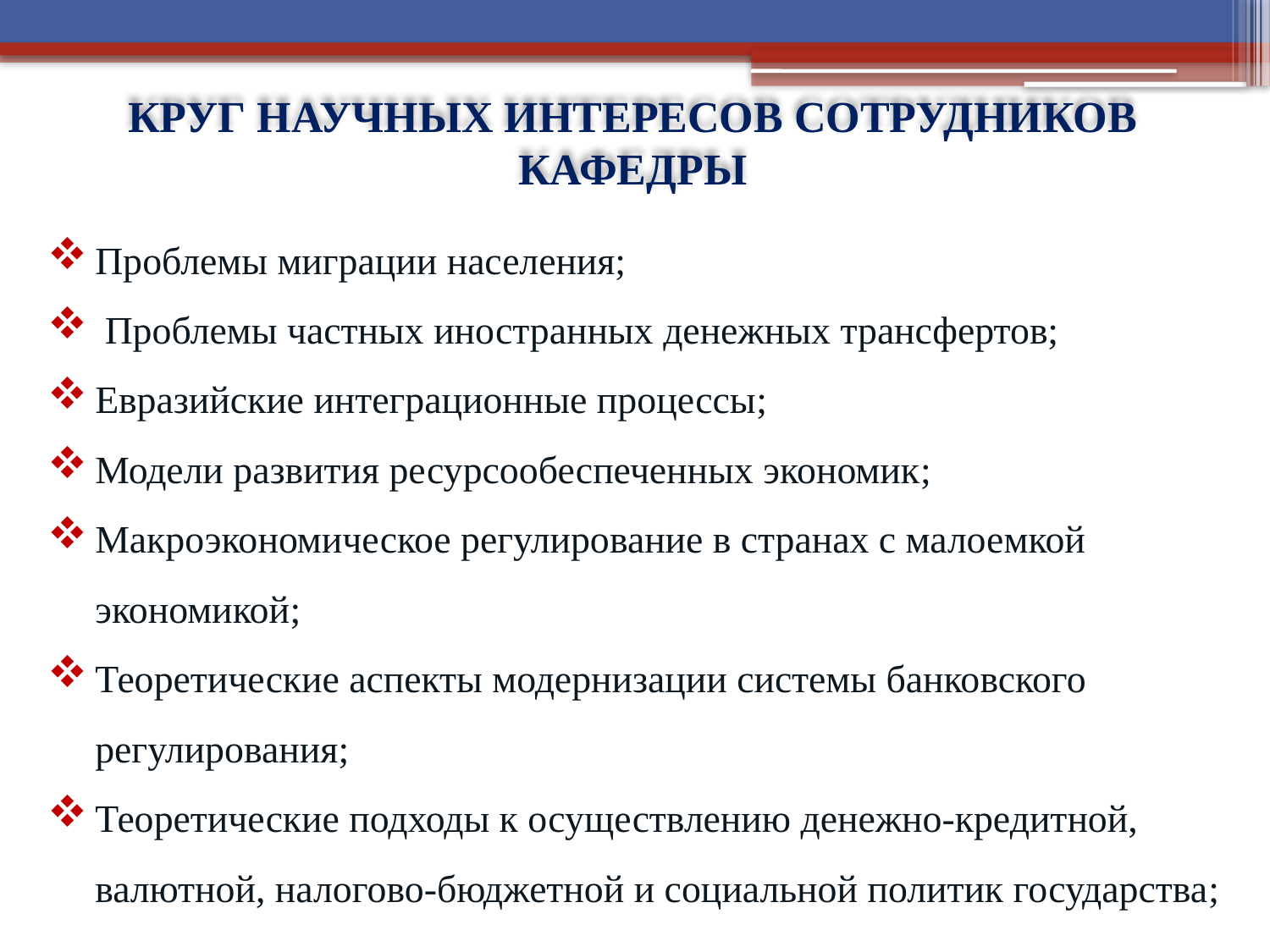

# КРУГ НАУЧНЫХ ИНТЕРЕСОВ СОТРУДНИКОВ КАФЕДРЫ
Проблемы миграции населения;
 Проблемы частных иностранных денежных трансфертов;
Евразийские интеграционные процессы;
Модели развития ресурсообеспеченных экономик;
Макроэкономическое регулирование в странах с малоемкой экономикой;
Теоретические аспекты модернизации системы банковского регулирования;
Теоретические подходы к осуществлению денежно-кредитной, валютной, налогово-бюджетной и социальной политик государства;